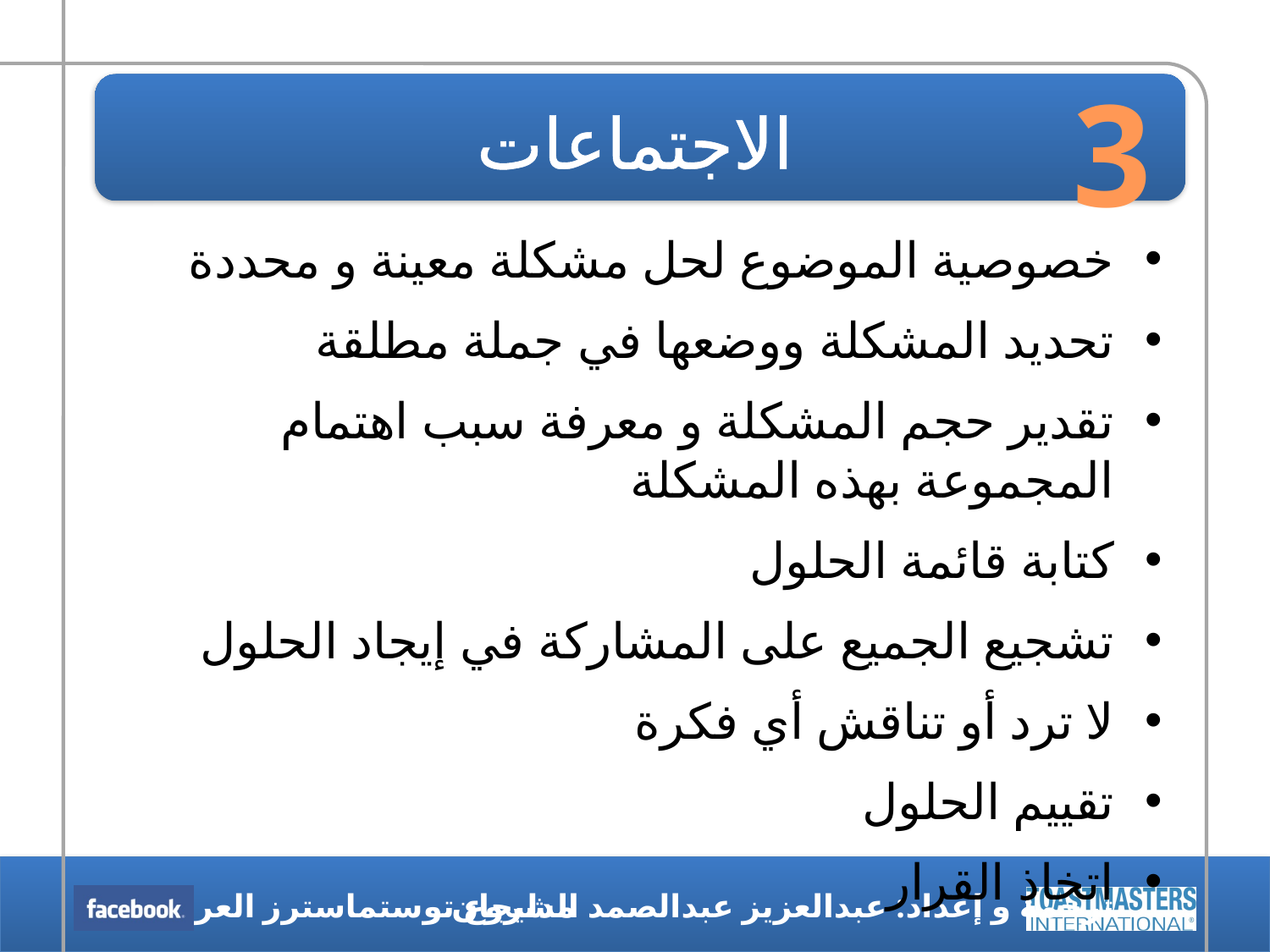

3
# الاجتماعات

خصوصية الموضوع لحل مشكلة معينة و محددة
تحديد المشكلة ووضعها في جملة مطلقة
تقدير حجم المشكلة و معرفة سبب اهتمام المجموعة بهذه المشكلة
كتابة قائمة الحلول
تشجيع الجميع على المشاركة في إيجاد الحلول
لا ترد أو تناقش أي فكرة
تقييم الحلول
اتخاذ القرار